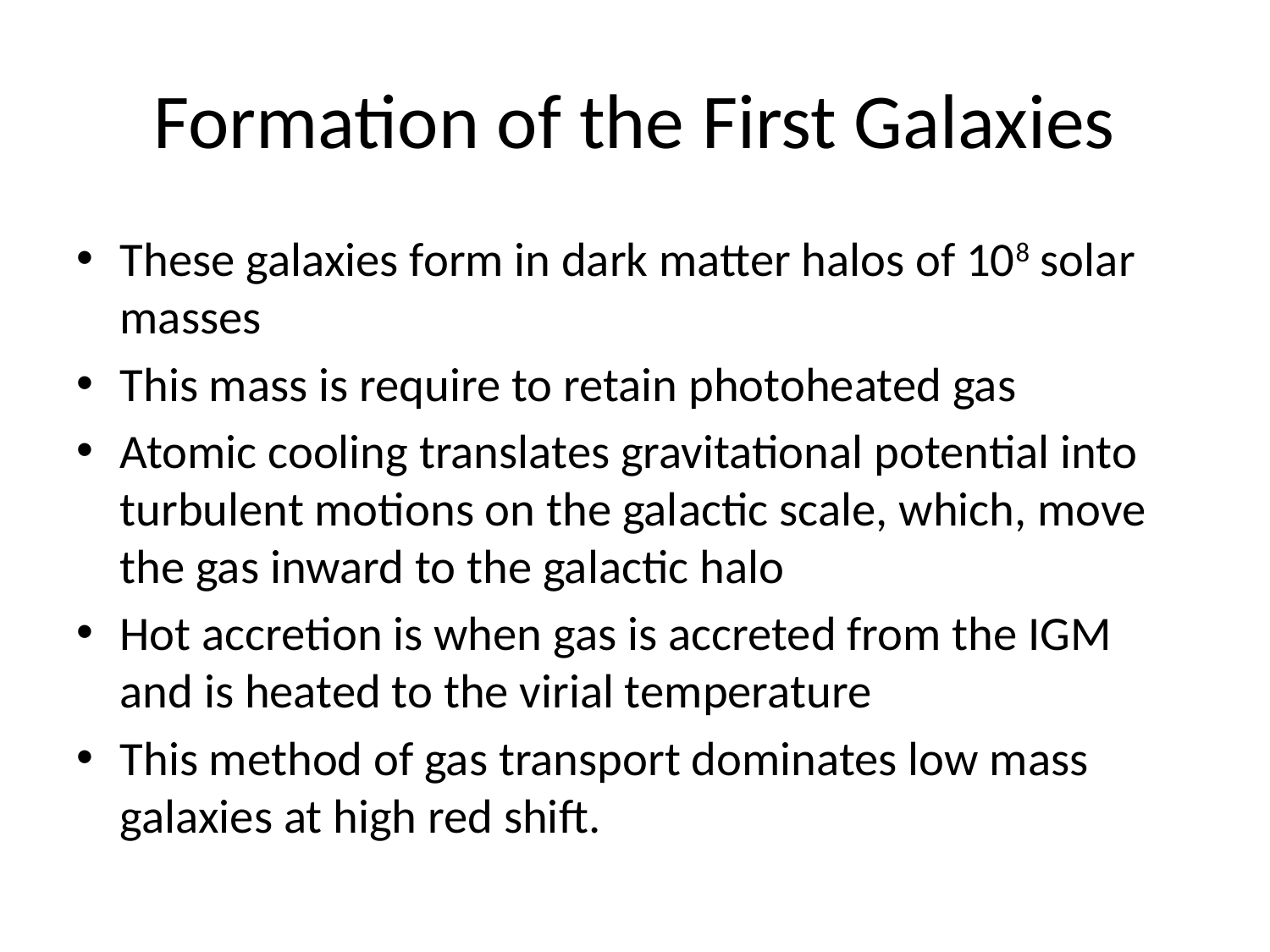

# Formation of the First Galaxies
These galaxies form in dark matter halos of 108 solar masses
This mass is require to retain photoheated gas
Atomic cooling translates gravitational potential into turbulent motions on the galactic scale, which, move the gas inward to the galactic halo
Hot accretion is when gas is accreted from the IGM and is heated to the virial temperature
This method of gas transport dominates low mass galaxies at high red shift.